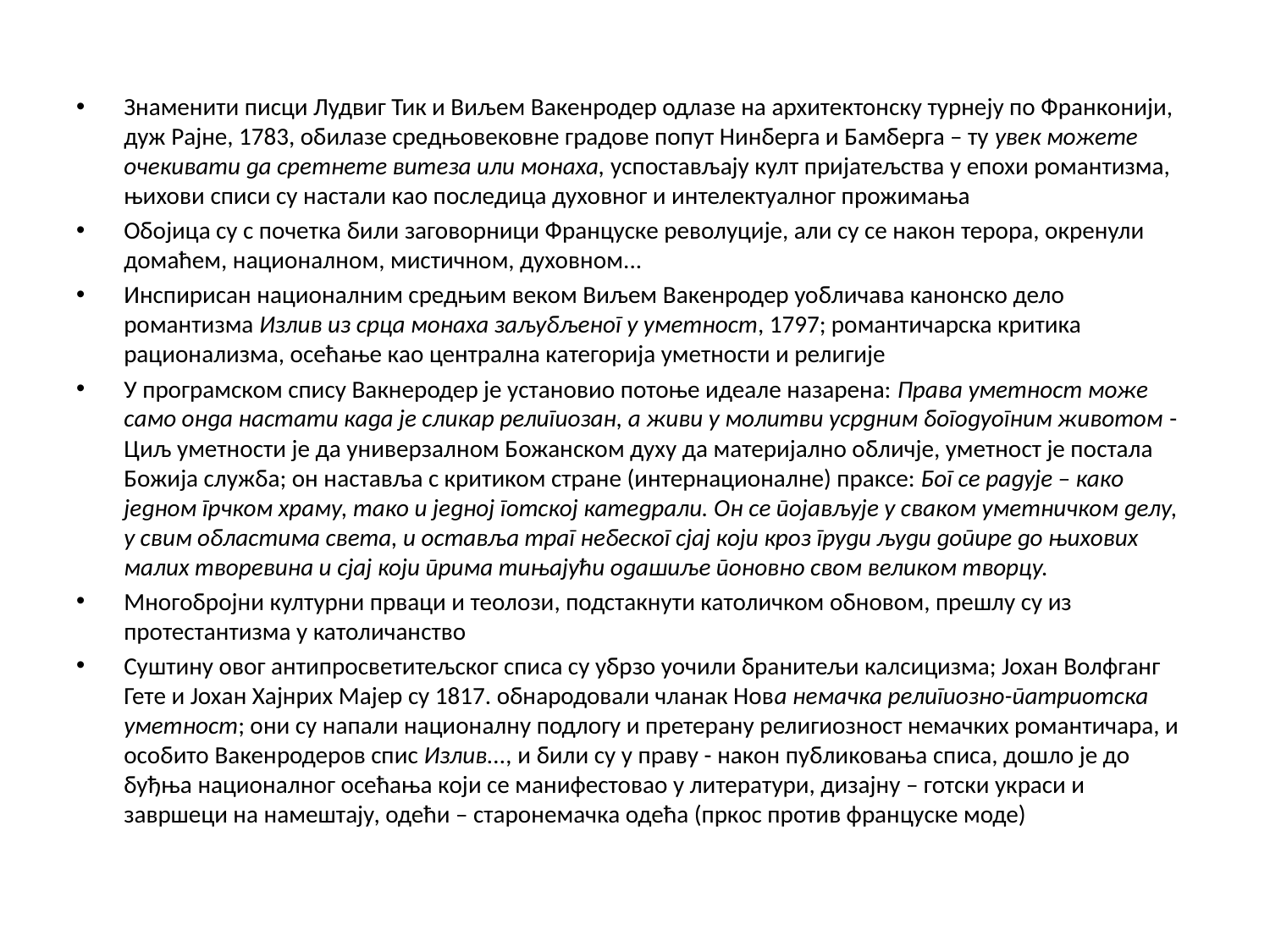

Знаменити писци Лудвиг Тик и Виљем Вакенродер одлазе на архитектонску турнеју по Франконији, дуж Рајне, 1783, обилазе средњовековне градове попут Нинберга и Бамберга – ту увек можете очекивати да сретнете витеза или монаха, успостављају култ пријатељства у епохи романтизма, њихови списи су настали као последица духовног и интелектуалног прожимања
Обојица су с почетка били заговорници Француске револуције, али су се након терора, окренули домаћем, националном, мистичном, духовном...
Инспирисан националним средњим веком Виљем Вакенродер уобличава канонско дело романтизма Излив из срца монаха заљубљеног у уметност, 1797; романтичарска критика рационализма, осећање као централна категорија уметности и религије
У програмском спису Вакнеродер је установио потоње идеале назарена: Права уметност може само онда настати када је сликар религиозан, а живи у молитви усрдним богодуогним животом - Циљ уметности је да универзалном Божанском духу да материјално обличје, уметност је постала Божија служба; он наставља с критиком стране (интернационалне) праксе: Бог се радује – како једном грчком храму, тако и једној готској катедрали. Он се појављује у сваком уметничком делу, у свим областима света, и оставља траг небеског сјај који кроз груди људи допире до њихових малих творевина и сјај који прима тињајући одашиље поновно свом великом творцу.
Многобројни културни прваци и теолози, подстакнути католичком обновом, прешлу су из протестантизма у католичанство
Суштину овог антипросветитељског списа су убрзо уочили бранитељи калсицизма; Јохан Волфганг Гете и Јохан Хајнрих Мајер су 1817. обнародовали чланак Нова немачка религиозно-патриотска уметност; они су напали националну подлогу и претерану религиозност немачких романтичара, и особито Вакенродеров спис Излив..., и били су у праву - након публиковања списа, дошло је до буђња националног осећања који се манифестовао у литератури, дизајну – готски украси и завршеци на намештају, одећи – старонемачка одећа (пркос против француске моде)